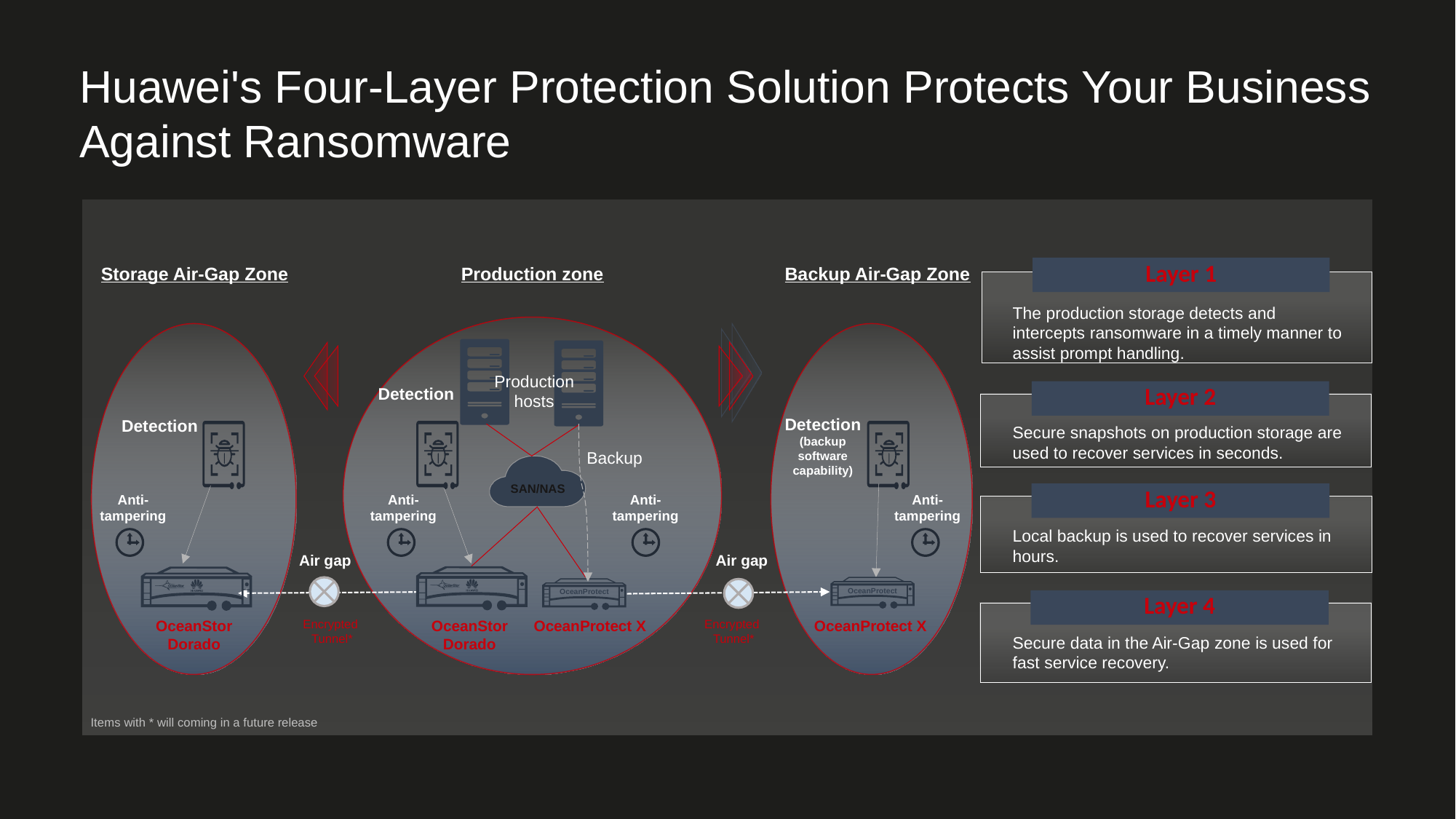

Huawei's Four-Layer Protection Solution Protects Your Business Against Ransomware

Storage Air-Gap Zone
Production zone
Backup Air-Gap Zone
Layer 1

The production storage detects and intercepts ransomware in a timely manner to assist prompt handling.

Production hosts
Detection
Layer 2

Detection (backup software capability)
Detection
Secure snapshots on production storage are used to recover services in seconds.

Backup

SAN/NAS
Layer 3
Anti-tampering
Anti-tampering
Anti-tampering
Anti-tampering

Local backup is used to recover services in hours.

Air gap
Air gap

OceanProtect

OceanProtect

Layer 4

Encrypted
Tunnel*
Encrypted
Tunnel*
OceanStor Dorado
OceanStor Dorado
OceanProtect X
OceanProtect X
Secure data in the Air-Gap zone is used for fast service recovery.
Items with * will coming in a future release